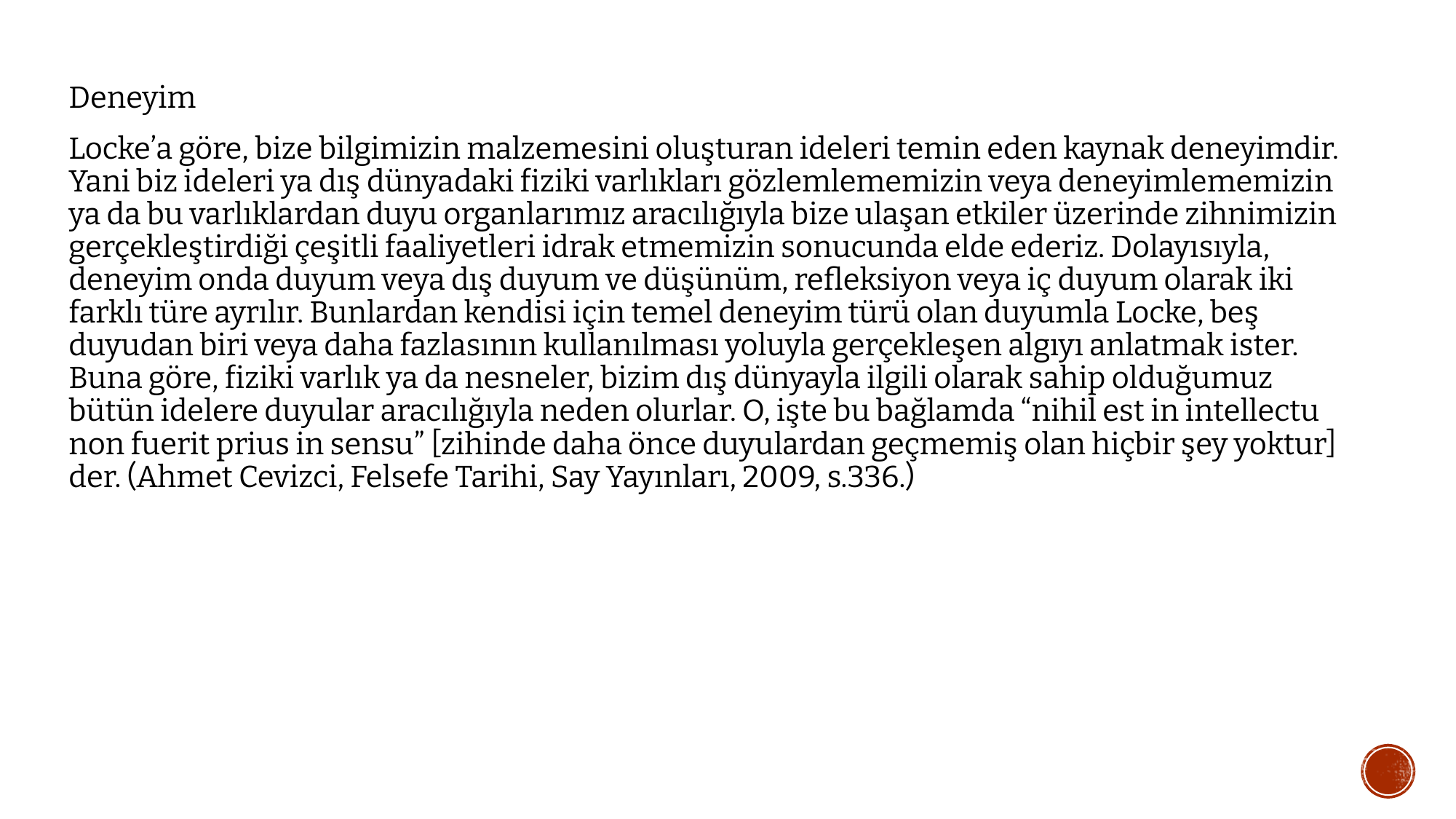

Deneyim
Locke’a göre, bize bilgimizin malzemesini oluşturan ideleri temin eden kaynak deneyimdir. Yani biz ideleri ya dış dünyadaki fiziki varlıkları gözlemlememizin veya deneyimlememizin ya da bu varlıklardan duyu organlarımız aracılığıyla bize ulaşan etkiler üzerinde zihnimizin gerçekleştirdiği çeşitli faaliyetleri idrak etmemizin sonucunda elde ederiz. Dolayısıyla, deneyim onda duyum veya dış duyum ve düşünüm, refleksiyon veya iç duyum olarak iki farklı türe ayrılır. Bunlardan kendisi için temel deneyim türü olan duyumla Locke, beş duyudan biri veya daha fazlasının kullanılması yoluyla gerçekleşen algıyı anlatmak ister. Buna göre, fiziki varlık ya da nesneler, bizim dış dünyayla ilgili olarak sahip olduğumuz bütün idelere duyular aracılığıyla neden olurlar. O, işte bu bağlamda “nihil est in intellectu non fuerit prius in sensu” [zihinde daha önce duyulardan geçmemiş olan hiçbir şey yoktur] der. (Ahmet Cevizci, Felsefe Tarihi, Say Yayınları, 2009, s.336.)